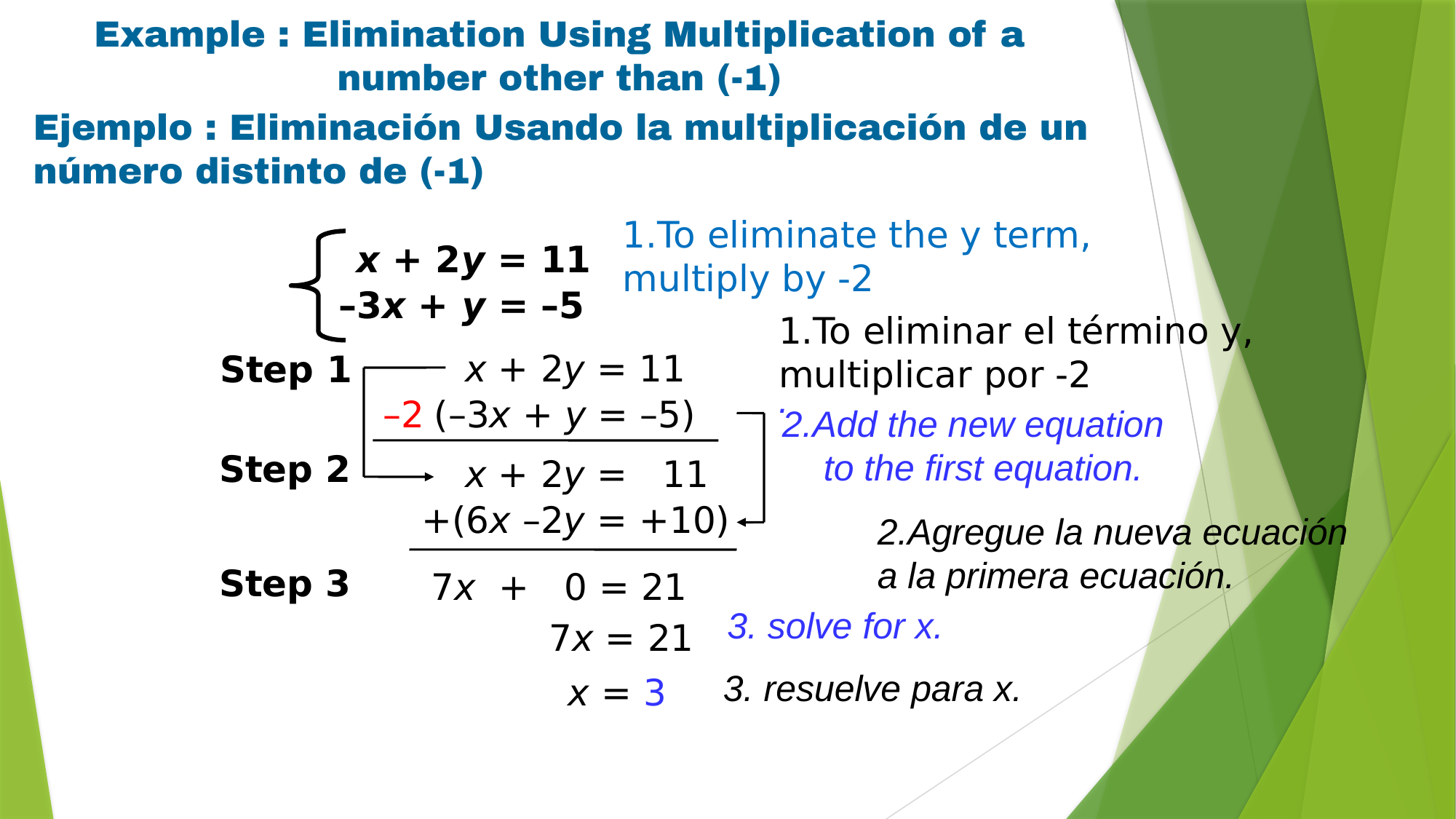

Example : Elimination Using Multiplication of a number other than (-1)
Ejemplo : Eliminación Usando la multiplicación de un número distinto de (-1)

1.To eliminate the y term, multiply by -2

x + 2y = 11
–3x + y = –5
1.To eliminar el término y, multiplicar por -2

x + 2y = 11
Step 1

.
     (–3x + y = –5)
–2
2.Add the new equation to the first equation.

Step 2

x + 2y =   11
+(6x –2y = +10)
2.Agregue la nueva ecuación a la primera ecuación.

Step 3
7x  +   0 = 21
3. solve for x.

7x = 21
x = 3
3. resuelve para x.